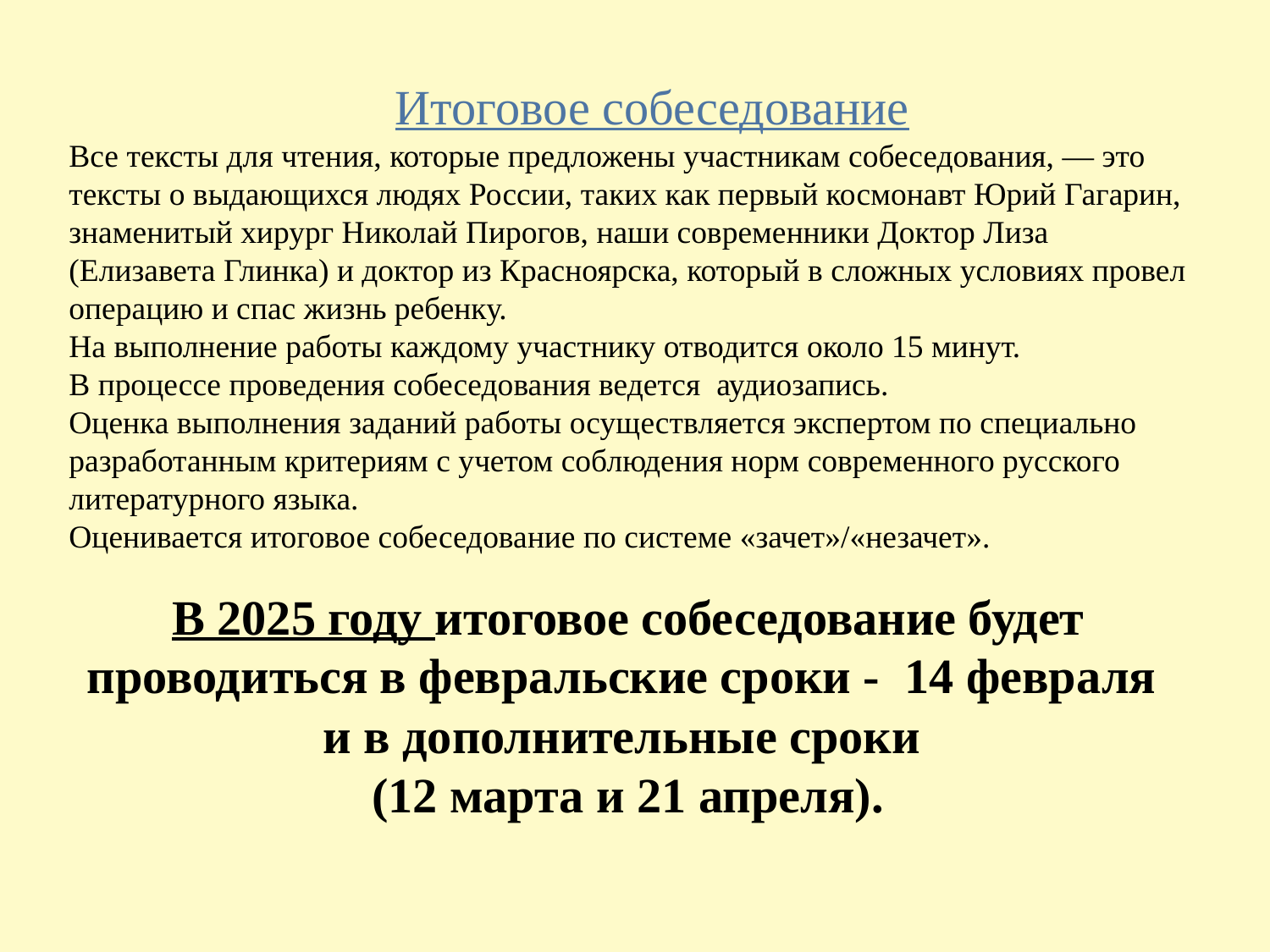

Итоговое собеседование
Все тексты для чтения, которые предложены участникам собеседования, — это тексты о выдающихся людях России, таких как первый космонавт Юрий Гагарин, знаменитый хирург Николай Пирогов, наши современники Доктор Лиза (Елизавета Глинка) и доктор из Красноярска, который в сложных условиях провел операцию и спас жизнь ребенку.
На выполнение работы каждому участнику отводится около 15 минут.
В процессе проведения собеседования ведется  аудиозапись.
Оценка выполнения заданий работы осуществляется экспертом по специально разработанным критериям с учетом соблюдения норм современного русского литературного языка.
Оценивается итоговое собеседование по системе «зачет»/«незачет».

В 2025 году итоговое собеседование будет проводиться в февральские сроки -  14 февраля
и в дополнительные сроки
(12 марта и 21 апреля).